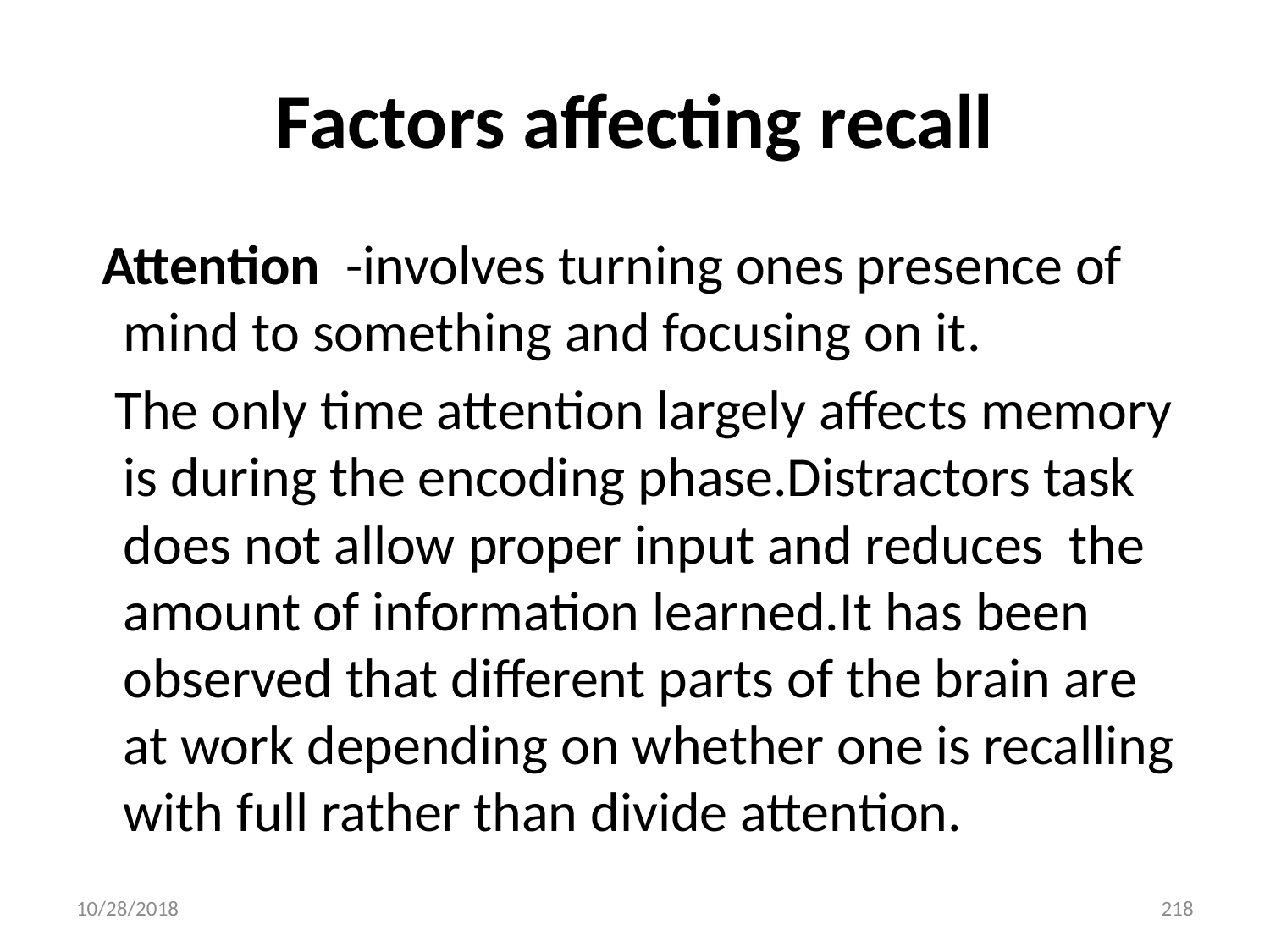

# Factors affecting recall
  Attention  -involves turning ones presence of mind to something and focusing on it.
   The only time attention largely affects memory is during the encoding phase.Distractors task does not allow proper input and reduces  the amount of information learned.It has been observed that different parts of the brain are at work depending on whether one is recalling with full rather than divide attention.

10/28/2018
218